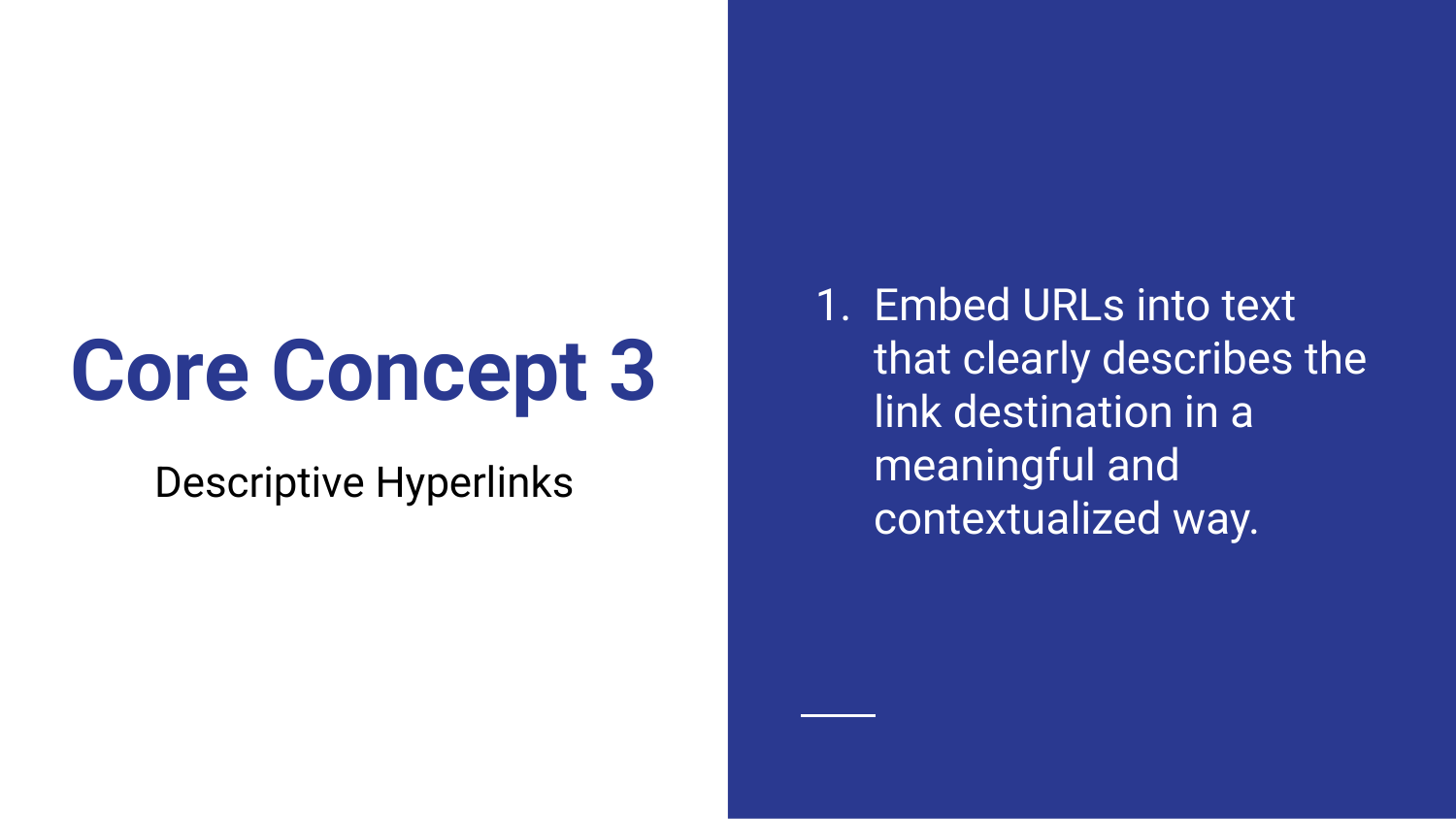

Embed URLs into text that clearly describes the link destination in a meaningful and contextualized way.
# Core Concept 3
Descriptive Hyperlinks